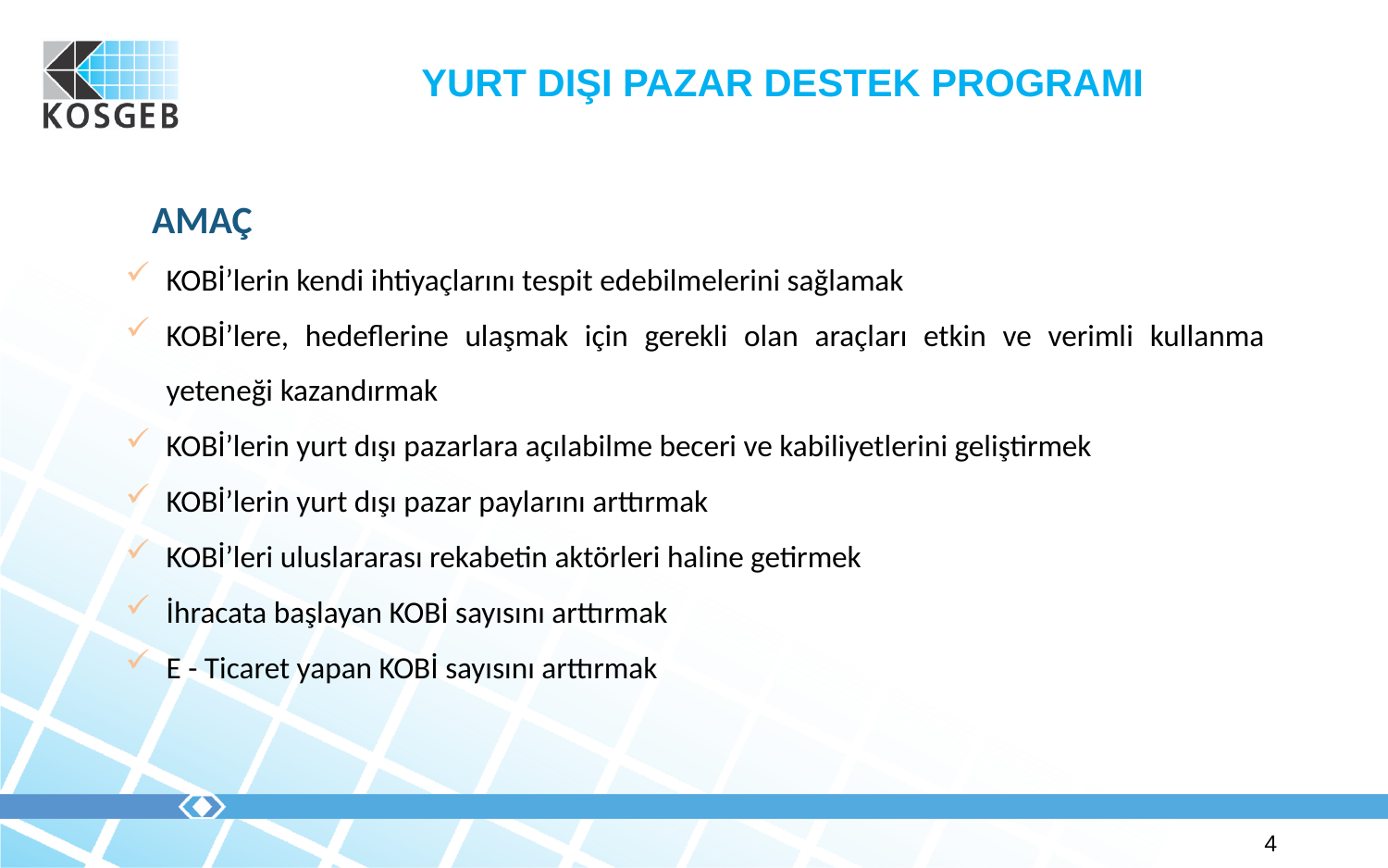

YURT DIŞI PAZAR DESTEK PROGRAMI
   AMAÇ
KOBİ’lerin kendi ihtiyaçlarını tespit edebilmelerini sağlamak
KOBİ’lere, hedeflerine ulaşmak için gerekli olan araçları etkin ve verimli kullanma yeteneği kazandırmak
KOBİ’lerin yurt dışı pazarlara açılabilme beceri ve kabiliyetlerini geliştirmek
KOBİ’lerin yurt dışı pazar paylarını arttırmak
KOBİ’leri uluslararası rekabetin aktörleri haline getirmek
İhracata başlayan KOBİ sayısını arttırmak
E - Ticaret yapan KOBİ sayısını arttırmak
4